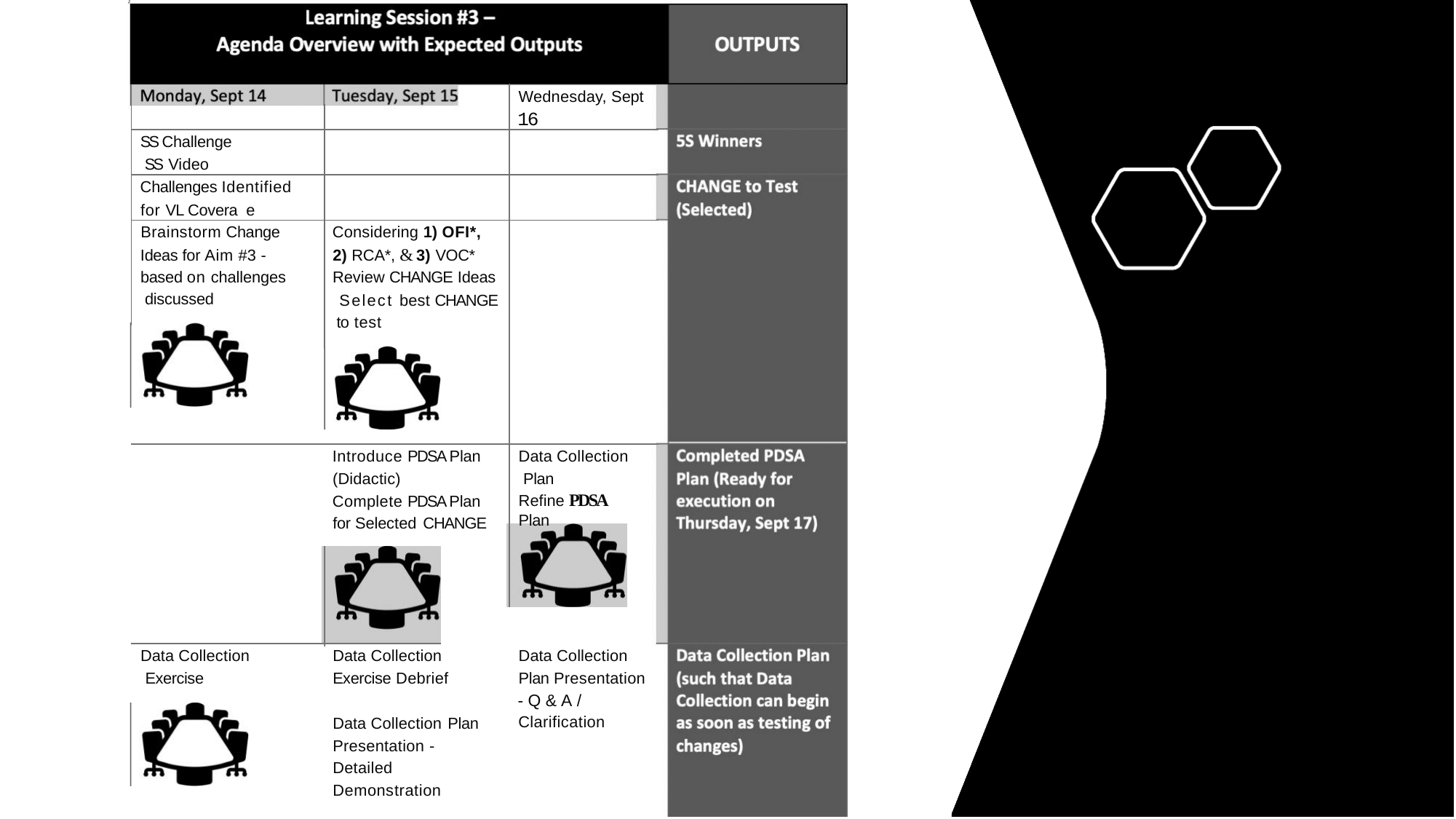

Wednesday, Sept
16

SS Challenge  SS Video

Challenges Identified  for VL Covera e

Brainstorm Change
Ideas for Aim #3 -  based on challenges  discussed

Considering 1) OFI*,
2) RCA*, & 3) VOC*  Review CHANGE Ideas
Select best CHANGE  to test

Data Collection  Plan
Refine PDSA Plan
Introduce PDSA Plan  (Didactic)
Complete PDSA Plan  for Selected CHANGE

Data Collection  Exercise
Data Collection  Exercise Debrief
Data Collection  Plan Presentation
-Q&A/
Clarification

Data Collection Plan
Presentation -  Detailed  Demonstration